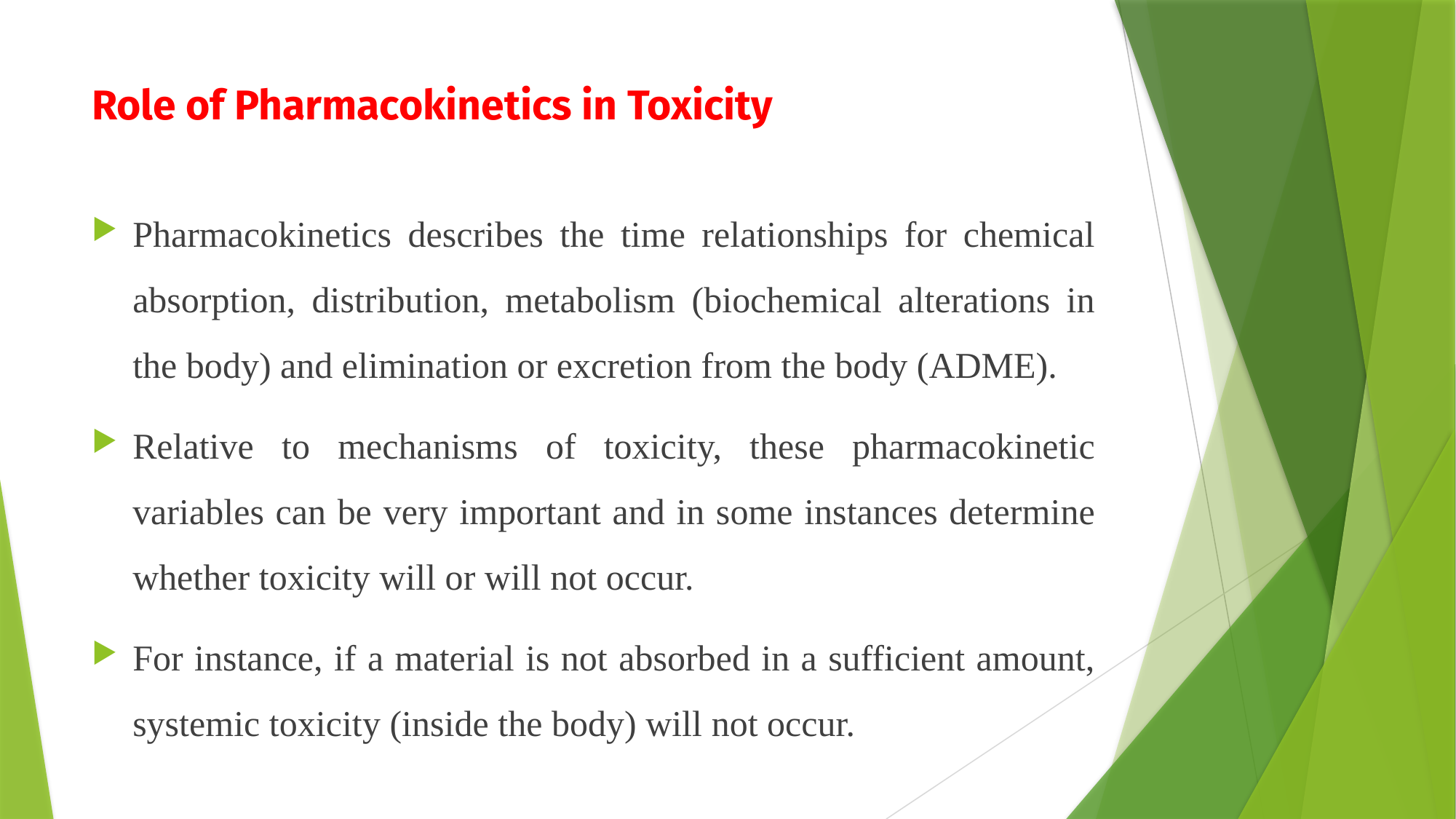

# Role of Pharmacokinetics in Toxicity
Pharmacokinetics describes the time relationships for chemical absorption, distribution, metabolism (biochemical alterations in the body) and elimination or excretion from the body (ADME).
Relative to mechanisms of toxicity, these pharmacokinetic variables can be very important and in some instances determine whether toxicity will or will not occur.
For instance, if a material is not absorbed in a sufficient amount, systemic toxicity (inside the body) will not occur.